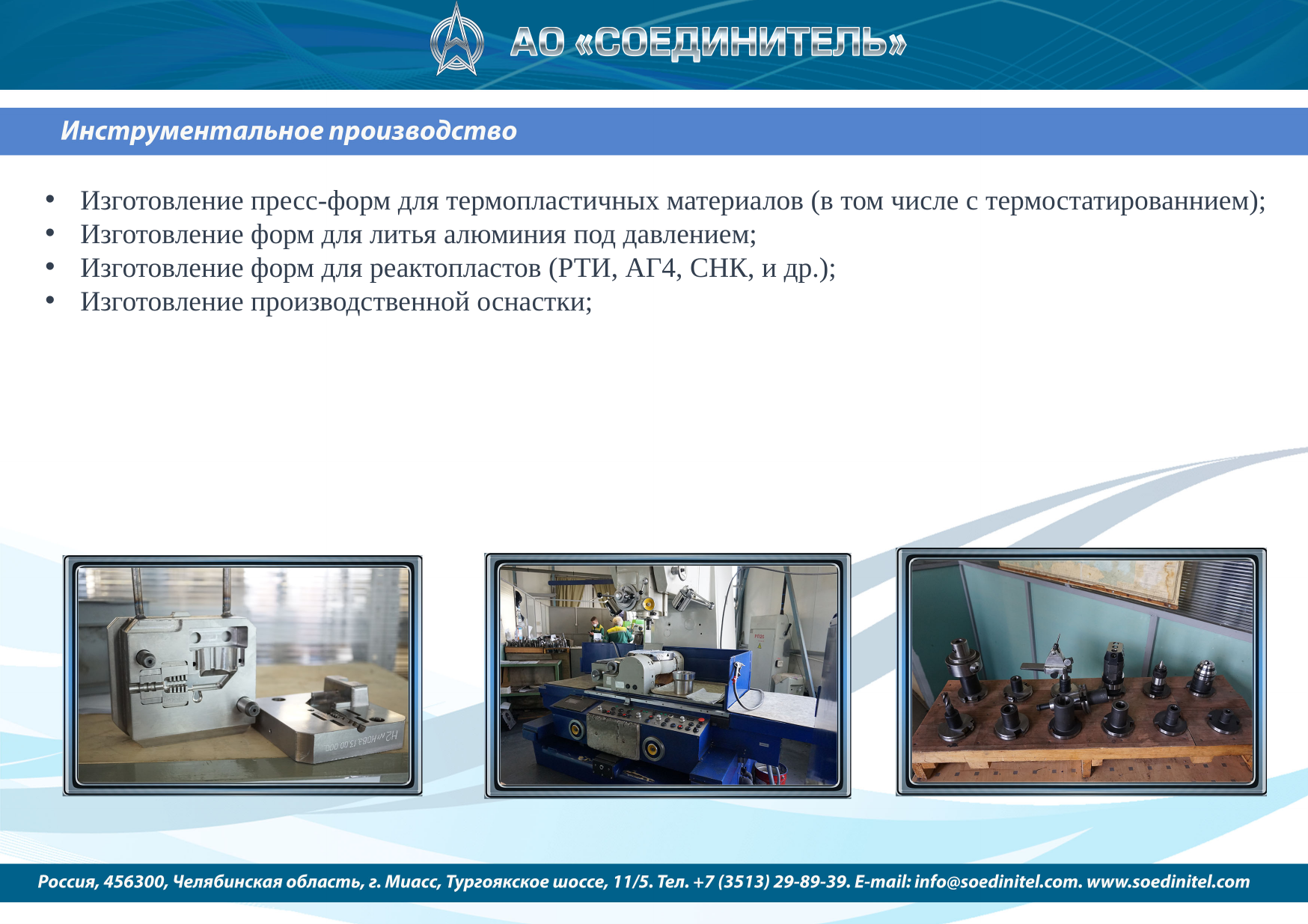

Изготовление пресс-форм для термопластичных материалов (в том числе с термостатированнием);
Изготовление форм для литья алюминия под давлением;
Изготовление форм для реактопластов (РТИ, АГ4, СНК, и др.);
Изготовление производственной оснастки;